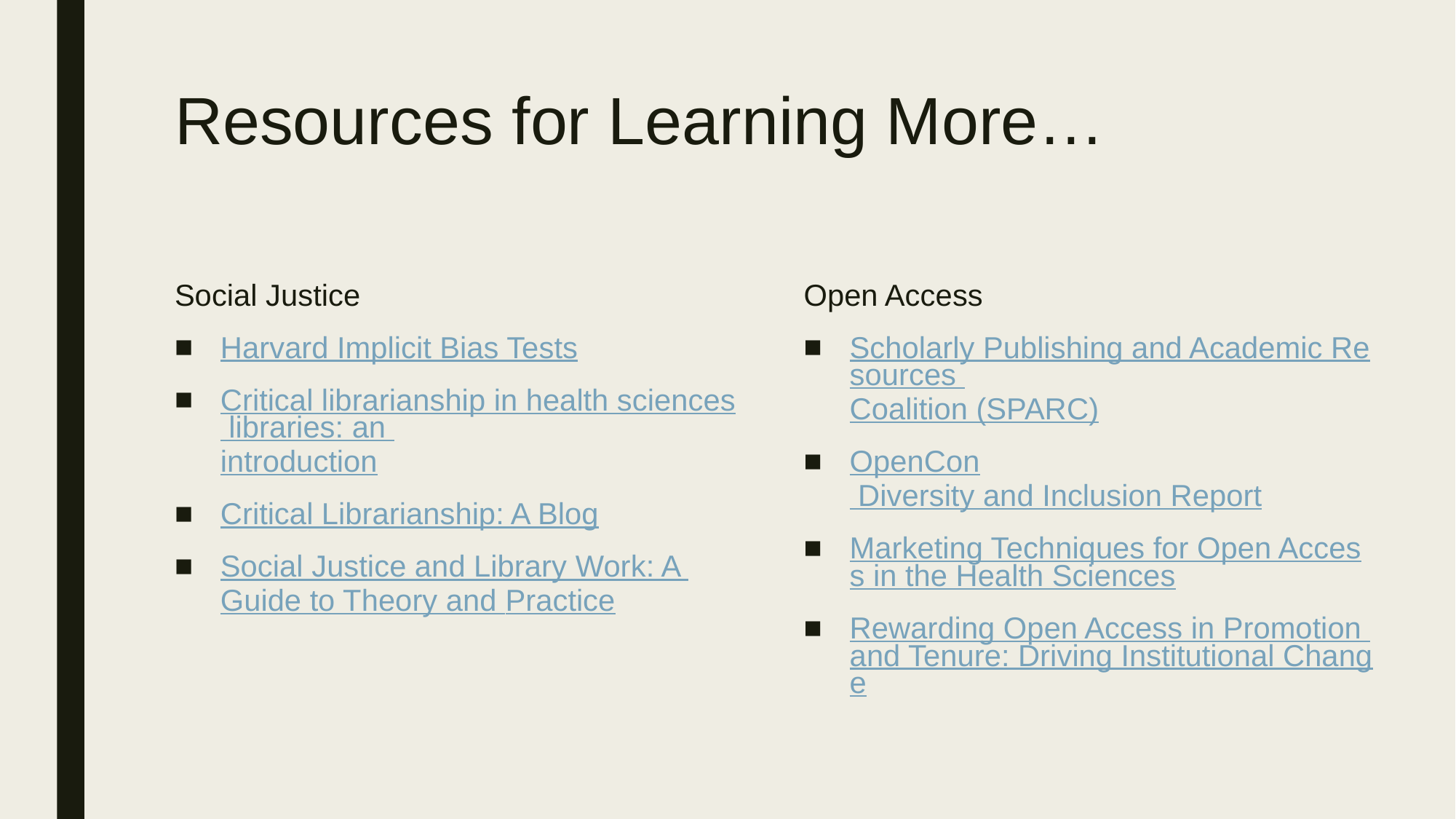

# Resources for Learning More…
Open Access
Scholarly Publishing and Academic Resources Coalition (SPARC)
OpenCon Diversity and Inclusion Report
Marketing Techniques for Open Access in the Health Sciences
Rewarding Open Access in Promotion and Tenure: Driving Institutional Change
Social Justice
Harvard Implicit Bias Tests
Critical librarianship in health sciences libraries: an introduction
Critical Librarianship: A Blog
Social Justice and Library Work: A Guide to Theory and Practice